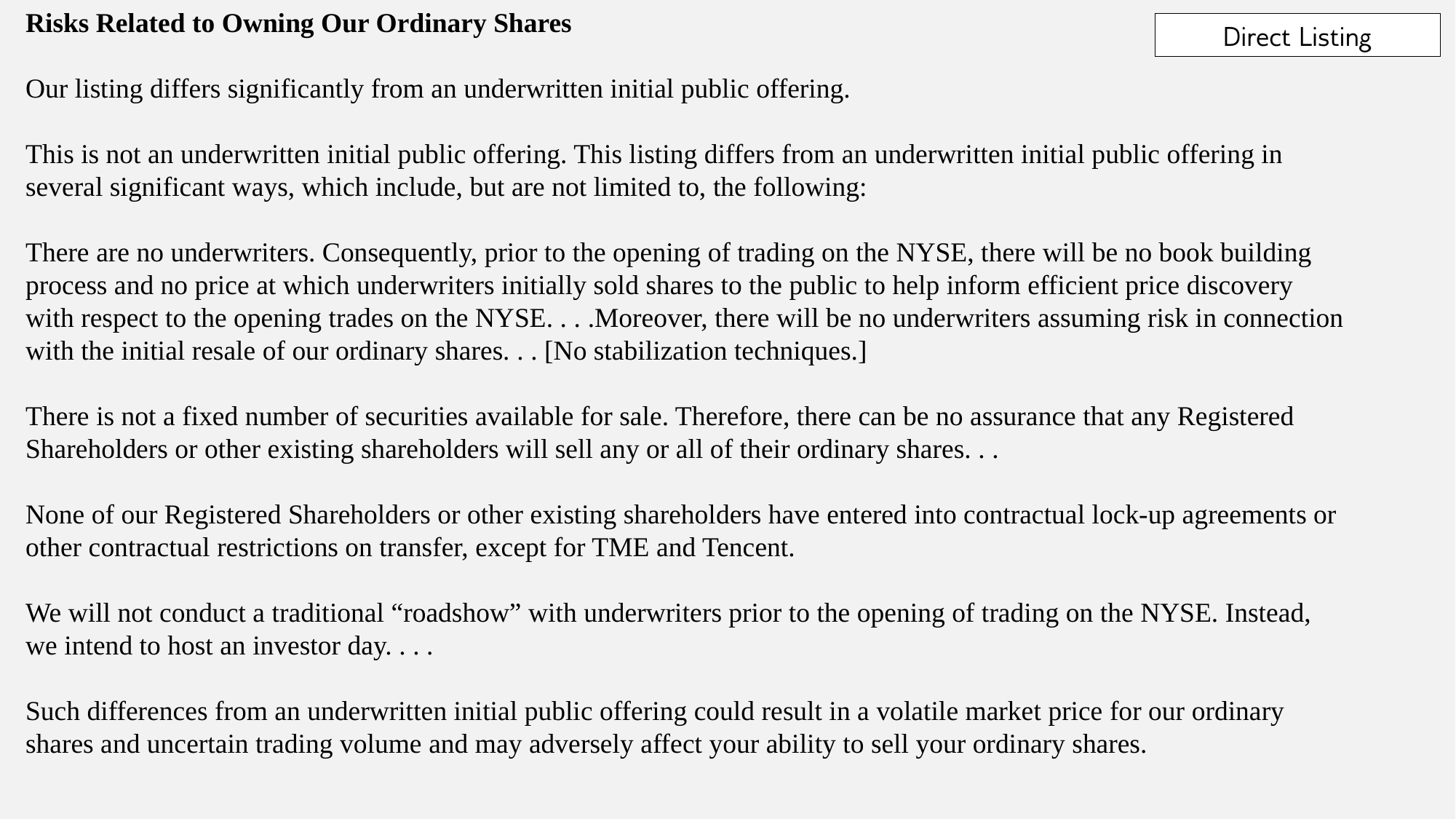

Risks Related to Owning Our Ordinary Shares

Our listing differs significantly from an underwritten initial public offering.

This is not an underwritten initial public offering. This listing differs from an underwritten initial public offering in several significant ways, which include, but are not limited to, the following:

There are no underwriters. Consequently, prior to the opening of trading on the NYSE, there will be no book building process and no price at which underwriters initially sold shares to the public to help inform efficient price discovery with respect to the opening trades on the NYSE. . . .Moreover, there will be no underwriters assuming risk in connection with the initial resale of our ordinary shares. . . [No stabilization techniques.]

There is not a fixed number of securities available for sale. Therefore, there can be no assurance that any Registered Shareholders or other existing shareholders will sell any or all of their ordinary shares. . .

None of our Registered Shareholders or other existing shareholders have entered into contractual lock-up agreements or other contractual restrictions on transfer, except for TME and Tencent.

We will not conduct a traditional “roadshow” with underwriters prior to the opening of trading on the NYSE. Instead, we intend to host an investor day. . . .

Such differences from an underwritten initial public offering could result in a volatile market price for our ordinary shares and uncertain trading volume and may adversely affect your ability to sell your ordinary shares.
Direct Listing